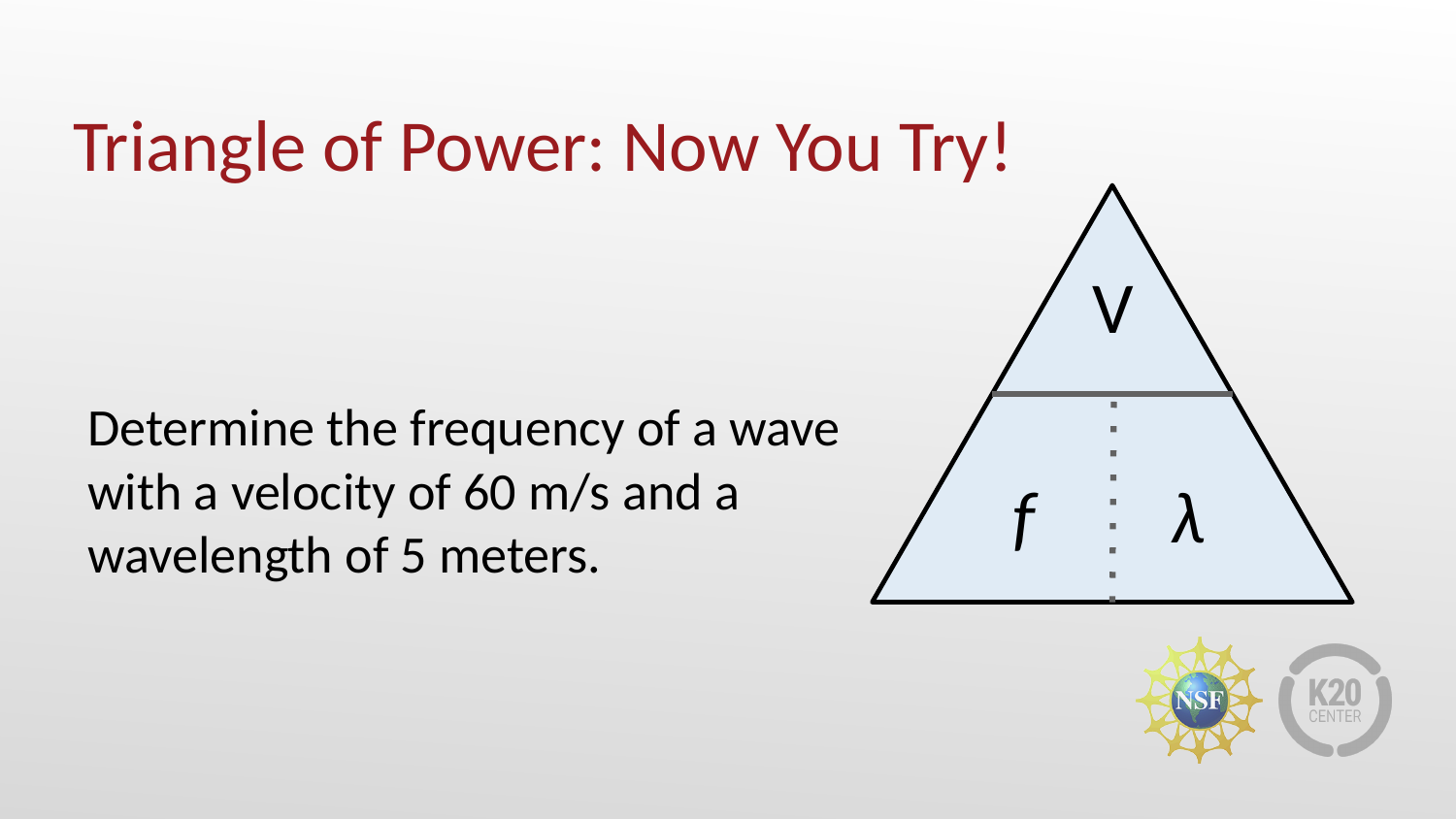

# Triangle of Power: Now You Try!

V
f
λ
Determine the frequency of a wave with a velocity of 60 m/s and a wavelength of 5 meters.